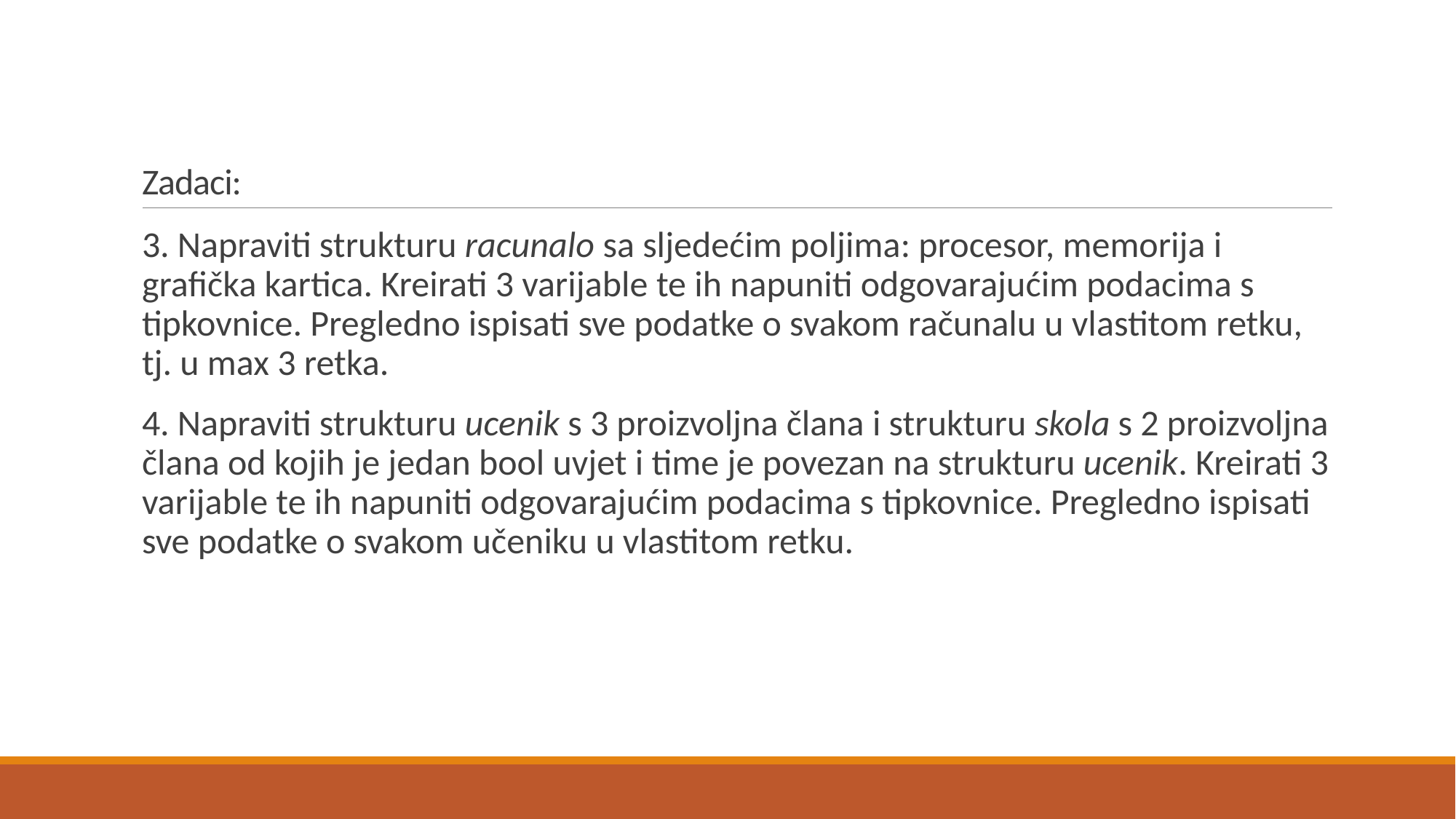

# Zadaci:
3. Napraviti strukturu racunalo sa sljedećim poljima: procesor, memorija i grafička kartica. Kreirati 3 varijable te ih napuniti odgovarajućim podacima s tipkovnice. Pregledno ispisati sve podatke o svakom računalu u vlastitom retku, tj. u max 3 retka.
4. Napraviti strukturu ucenik s 3 proizvoljna člana i strukturu skola s 2 proizvoljna člana od kojih je jedan bool uvjet i time je povezan na strukturu ucenik. Kreirati 3 varijable te ih napuniti odgovarajućim podacima s tipkovnice. Pregledno ispisati sve podatke o svakom učeniku u vlastitom retku.